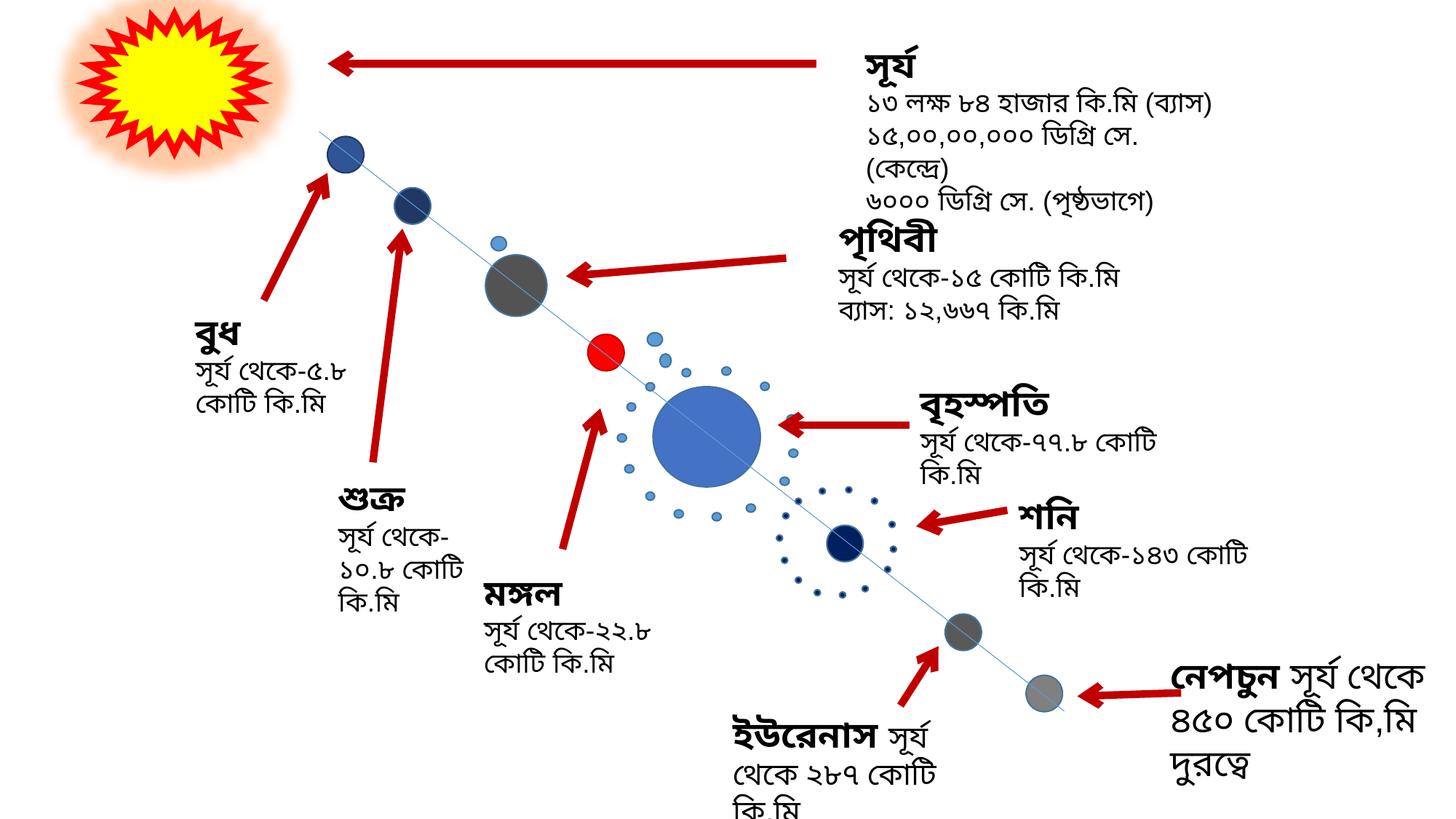

সূর্য
১৩ লক্ষ ৮৪ হাজার কি.মি (ব্যাস)
১৫,০০,০০,০০০ ডিগ্রি সে. (কেন্দ্রে)
৬০০০ ডিগ্রি সে. (পৃষ্ঠভাগে)

পৃথিবী
সূর্য থেকে-১৫ কোটি কি.মি
ব্যাস: ১২,৬৬৭ কি.মি

বুধ
সূর্য থেকে-৫.৮ কোটি কি.মি

বৃহস্পতি
সূর্য থেকে-৭৭.৮ কোটি কি.মি

শুক্র
সূর্য থেকে-১০.৮ কোটি কি.মি

শনি
সূর্য থেকে-১৪৩ কোটি কি.মি

মঙ্গল
সূর্য থেকে-২২.৮ কোটি কি.মি

নেপচুন সূর্য থেকে ৪৫০ কোটি কি,মি দুরত্বে

ইউরেনাস সূর্য থেকে ২৮৭ কোটি কি,মি